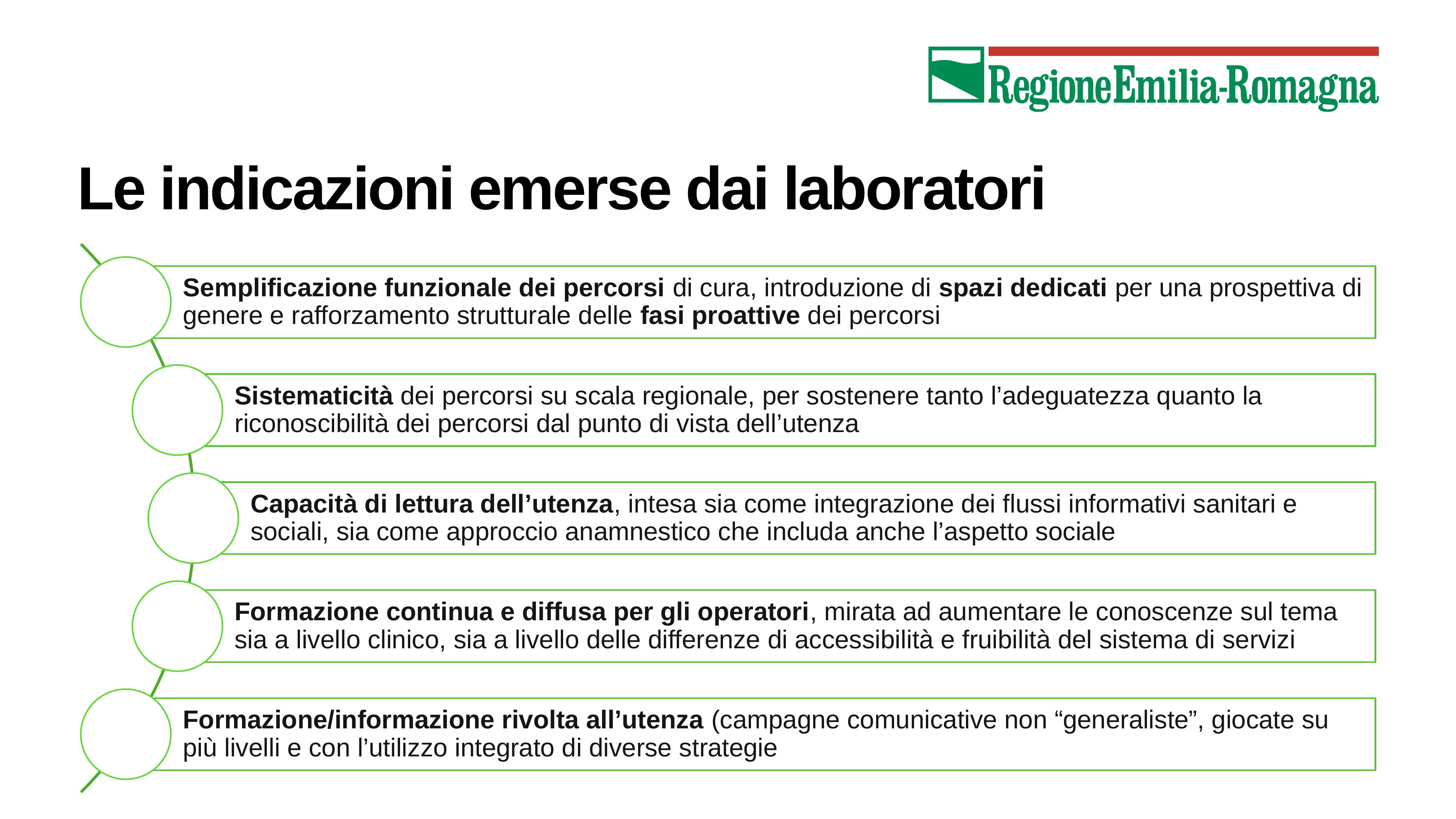

# Le indicazioni emerse dai laboratori
Semplificazione funzionale dei percorsi di cura, introduzione di spazi dedicati per una prospettiva di genere e rafforzamento strutturale delle fasi proattive dei percorsi
Sistematicità dei percorsi su scala regionale, per sostenere tanto l’adeguatezza quanto la riconoscibilità dei percorsi dal punto di vista dell’utenza
Capacità di lettura dell’utenza, intesa sia come integrazione dei flussi informativi sanitari e sociali, sia come approccio anamnestico che includa anche l’aspetto sociale
Formazione continua e diffusa per gli operatori, mirata ad aumentare le conoscenze sul tema sia a livello clinico, sia a livello delle differenze di accessibilità e fruibilità del sistema di servizi
Formazione/informazione rivolta all’utenza (campagne comunicative non “generaliste”, giocate su più livelli e con l’utilizzo integrato di diverse strategie